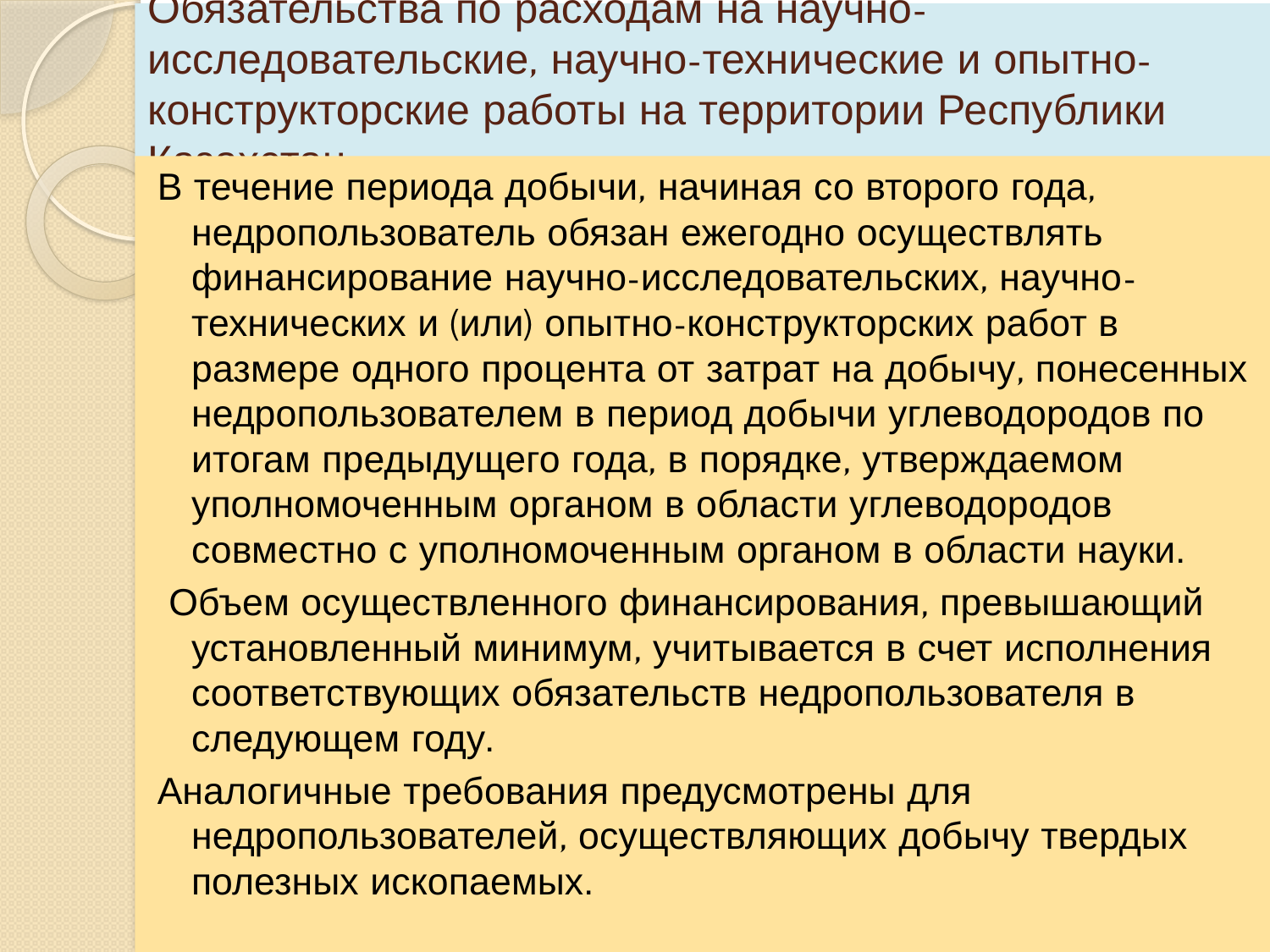

# Обязательства по расходам на научно-исследовательские, научно-технические и опытно-конструкторские работы на территории Республики Казахстан
В течение периода добычи, начиная со второго года, недропользователь обязан ежегодно осуществлять финансирование научно-исследовательских, научно-технических и (или) опытно-конструкторских работ в размере одного процента от затрат на добычу, понесенных недропользователем в период добычи углеводородов по итогам предыдущего года, в порядке, утверждаемом уполномоченным органом в области углеводородов совместно с уполномоченным органом в области науки.
 Объем осуществленного финансирования, превышающий установленный минимум, учитывается в счет исполнения соответствующих обязательств недропользователя в следующем году.
Аналогичные требования предусмотрены для недропользователей, осуществляющих добычу твердых полезных ископаемых.